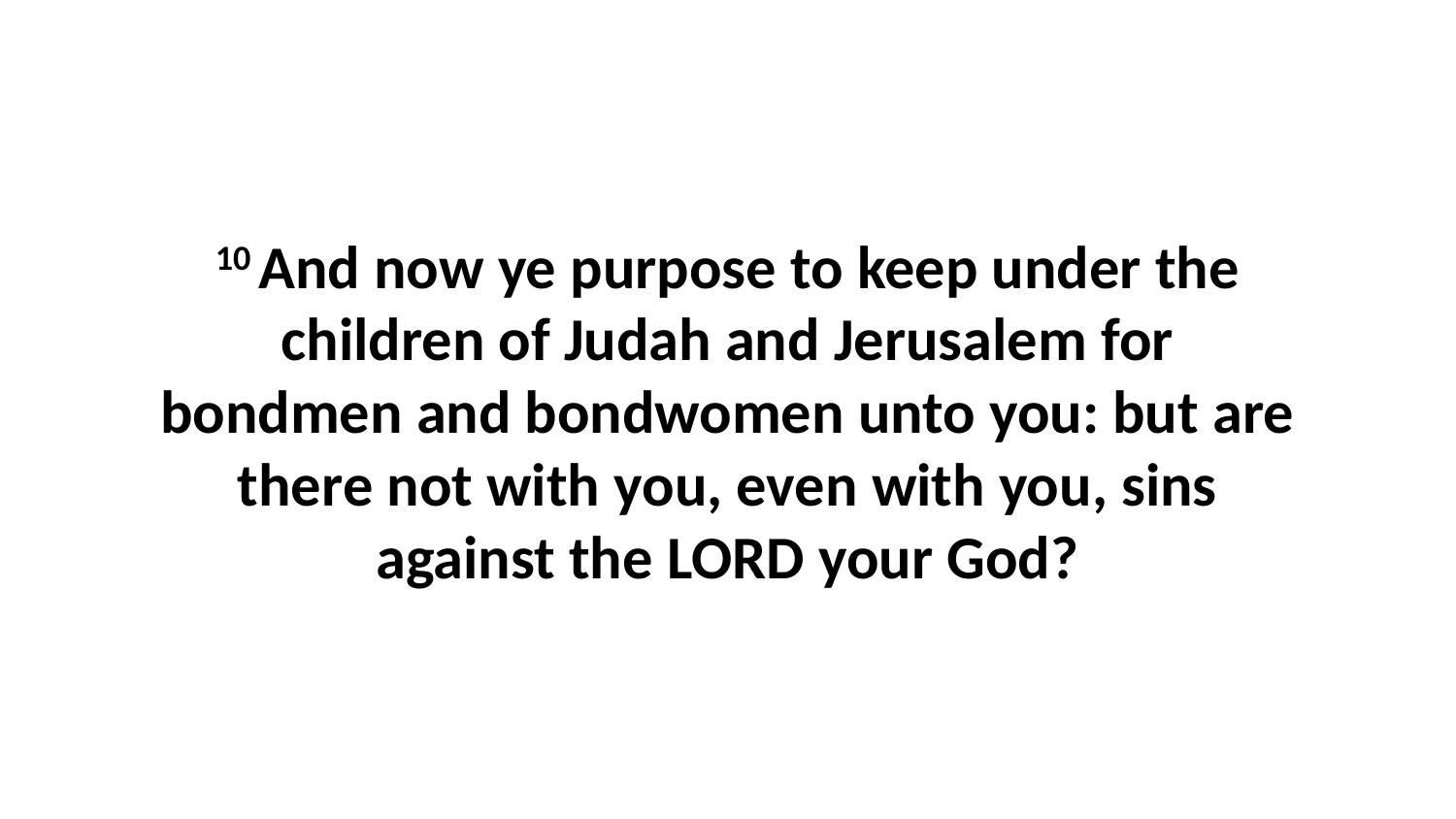

10 And now ye purpose to keep under the children of Judah and Jerusalem for bondmen and bondwomen unto you: but are there not with you, even with you, sins against the LORD your God?